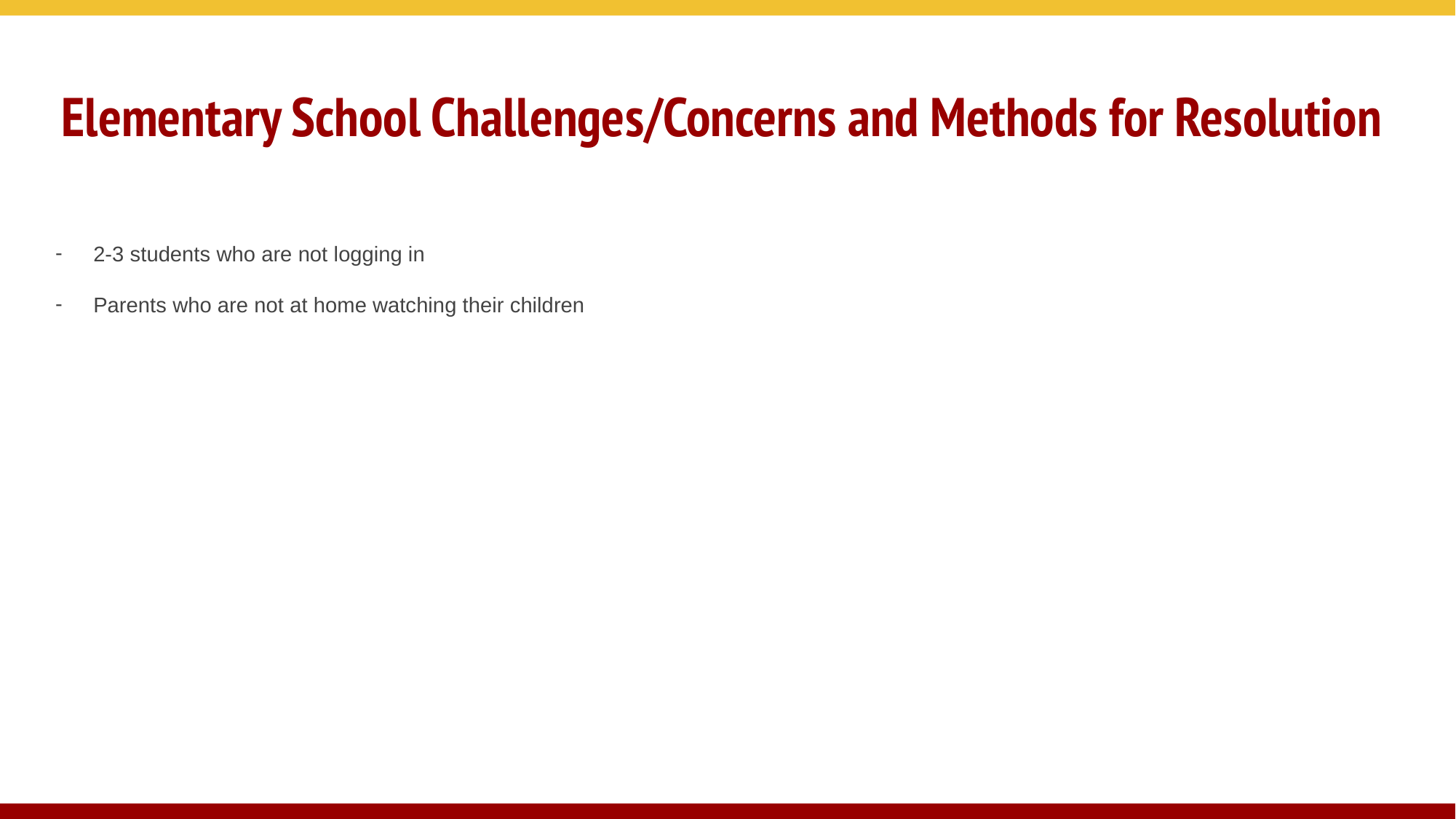

# Elementary School Challenges/Concerns and Methods for Resolution

2-3 students who are not logging in
Parents who are not at home watching their children